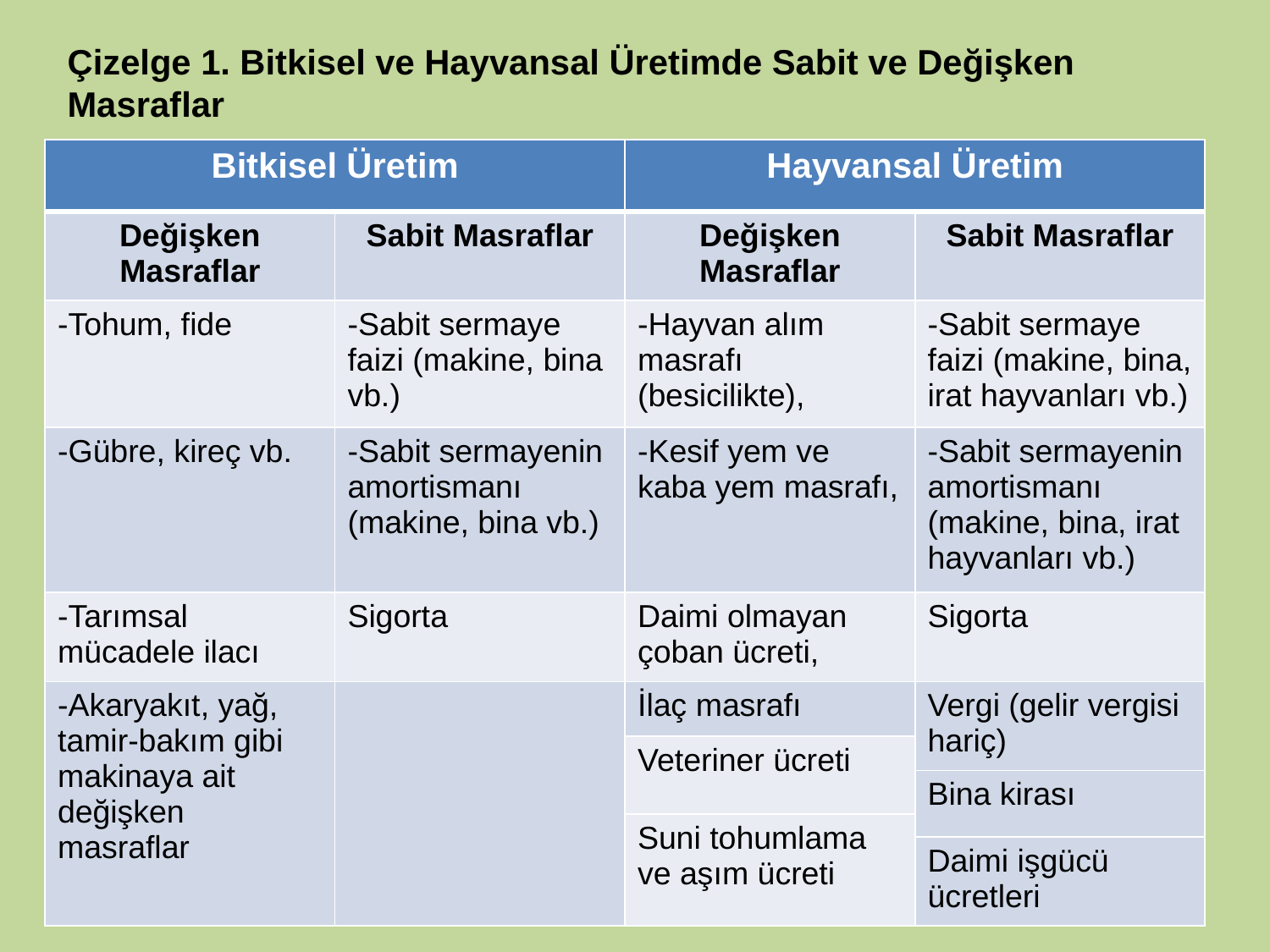

Çizelge 1. Bitkisel ve Hayvansal Üretimde Sabit ve Değişken Masraflar
| Bitkisel Üretim |  | Hayvansal Üretim |  |
| --- | --- | --- | --- |
| Değişken Masraflar | Sabit Masraflar | Değişken Masraflar | Sabit Masraflar |
| -Tohum, fide | -Sabit sermaye faizi (makine, bina vb.) | -Hayvan alım masrafı (besicilikte), | -Sabit sermaye faizi (makine, bina, irat hayvanları vb.) |
| -Gübre, kireç vb. | -Sabit sermayenin amortismanı (makine, bina vb.) | -Kesif yem ve kaba yem masrafı, | -Sabit sermayenin amortismanı (makine, bina, irat hayvanları vb.) |
| -Tarımsal mücadele ilacı | Sigorta | Daimi olmayan çoban ücreti, | Sigorta |
| -Akaryakıt, yağ, tamir-bakım gibi makinaya ait değişken masraflar |  | İlaç masrafı | Vergi (gelir vergisi hariç) |
|  |  | Veteriner ücreti |  |
|  |  |  | Bina kirası |
|  |  | Suni tohumlama ve aşım ücreti |  |
|  |  |  | Daimi işgücü ücretleri |